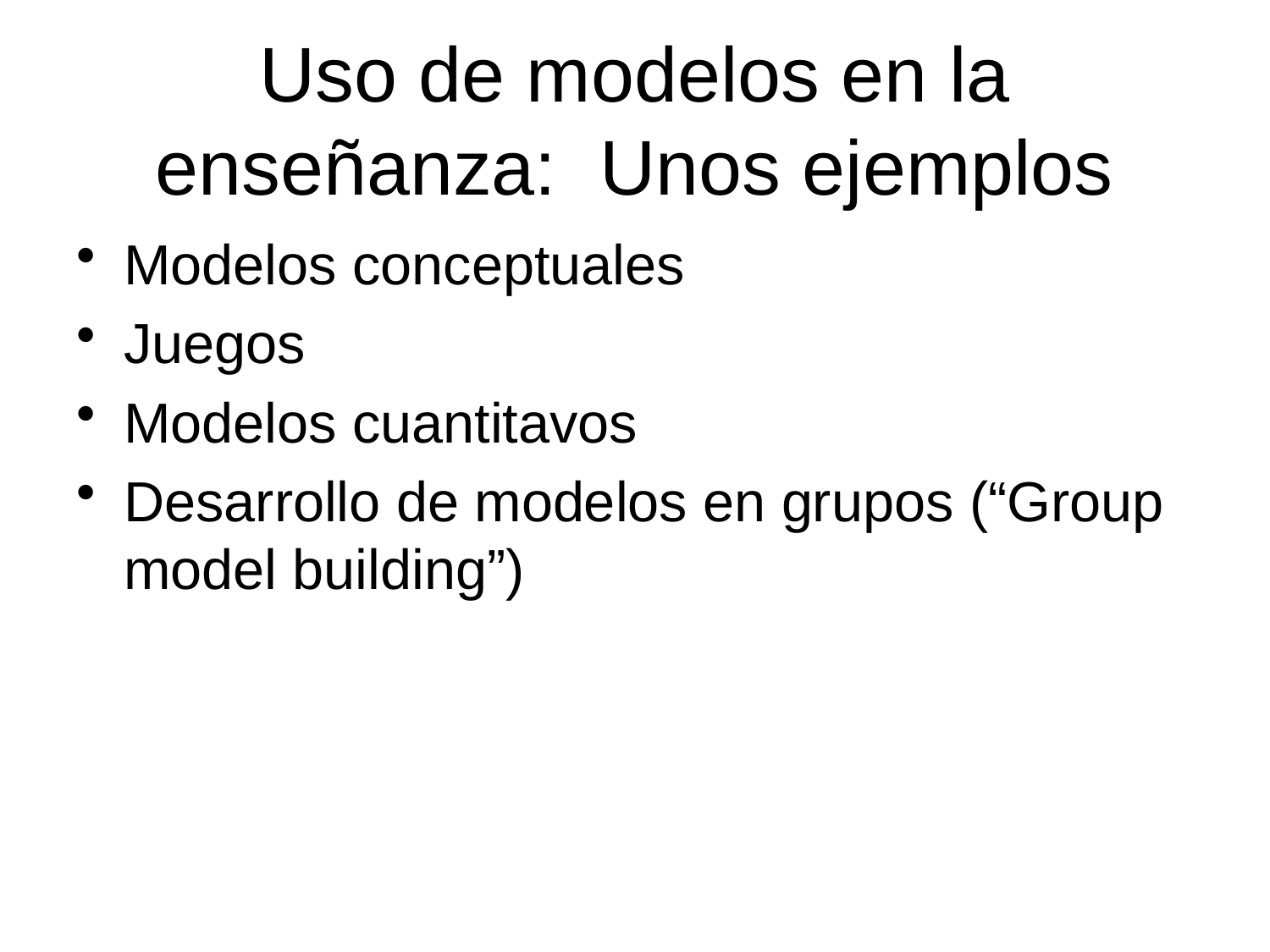

# Uso de modelos en la enseñanza:  Unos ejemplos
Modelos conceptuales
Juegos
Modelos cuantitavos
Desarrollo de modelos en grupos (“Group model building”)